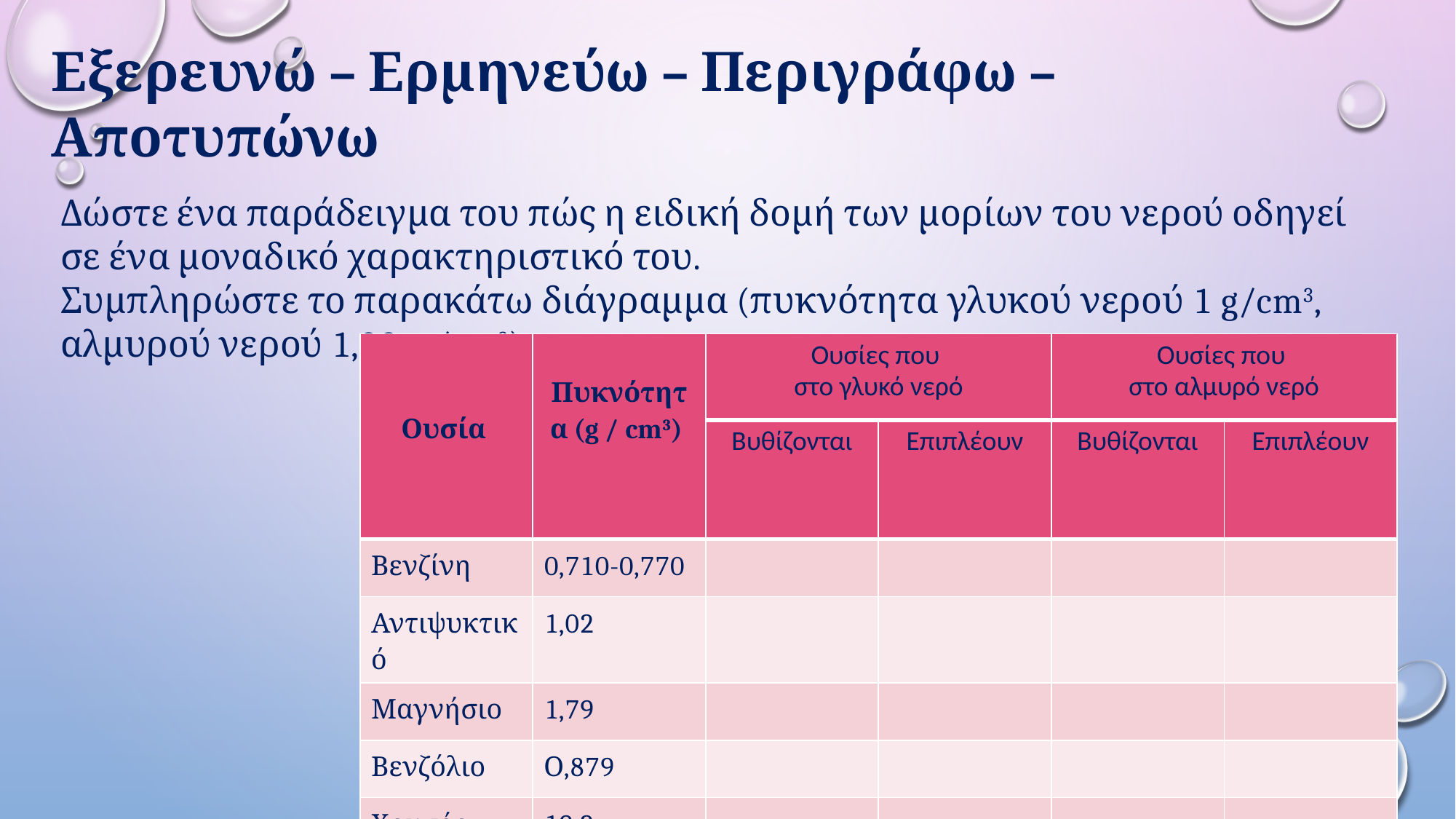

Εξερευνώ – Ερμηνεύω – Περιγράφω – Αποτυπώνω
Δώστε ένα παράδειγμα του πώς η ειδική δομή των μορίων του νερού οδηγεί σε ένα μοναδικό χαρακτηριστικό του.
Συμπληρώστε το παρακάτω διάγραμμα (πυκνότητα γλυκού νερού 1 g/cm3, αλμυρού νερού 1,03 g /cm3)

| Ουσία | Πυκνότητα (g / cm3) | Ουσίες που στο γλυκό νερό |  | Ουσίες που στο αλμυρό νερό |  |
| --- | --- | --- | --- | --- | --- |
|  |  | Βυθίζονται | Επιπλέουν | Βυθίζονται | Επιπλέουν |
| Βενζίνη | 0,710-0,770 |  |  |  |  |
| Αντιψυκτικό | 1,02 |  |  |  |  |
| Μαγνήσιο | 1,79 |  |  |  |  |
| Βενζόλιο | Ο,879 |  |  |  |  |
| Χρυσός | 19,2 |  |  |  |  |
Ενότητα 2: Το Νερό στη Γη